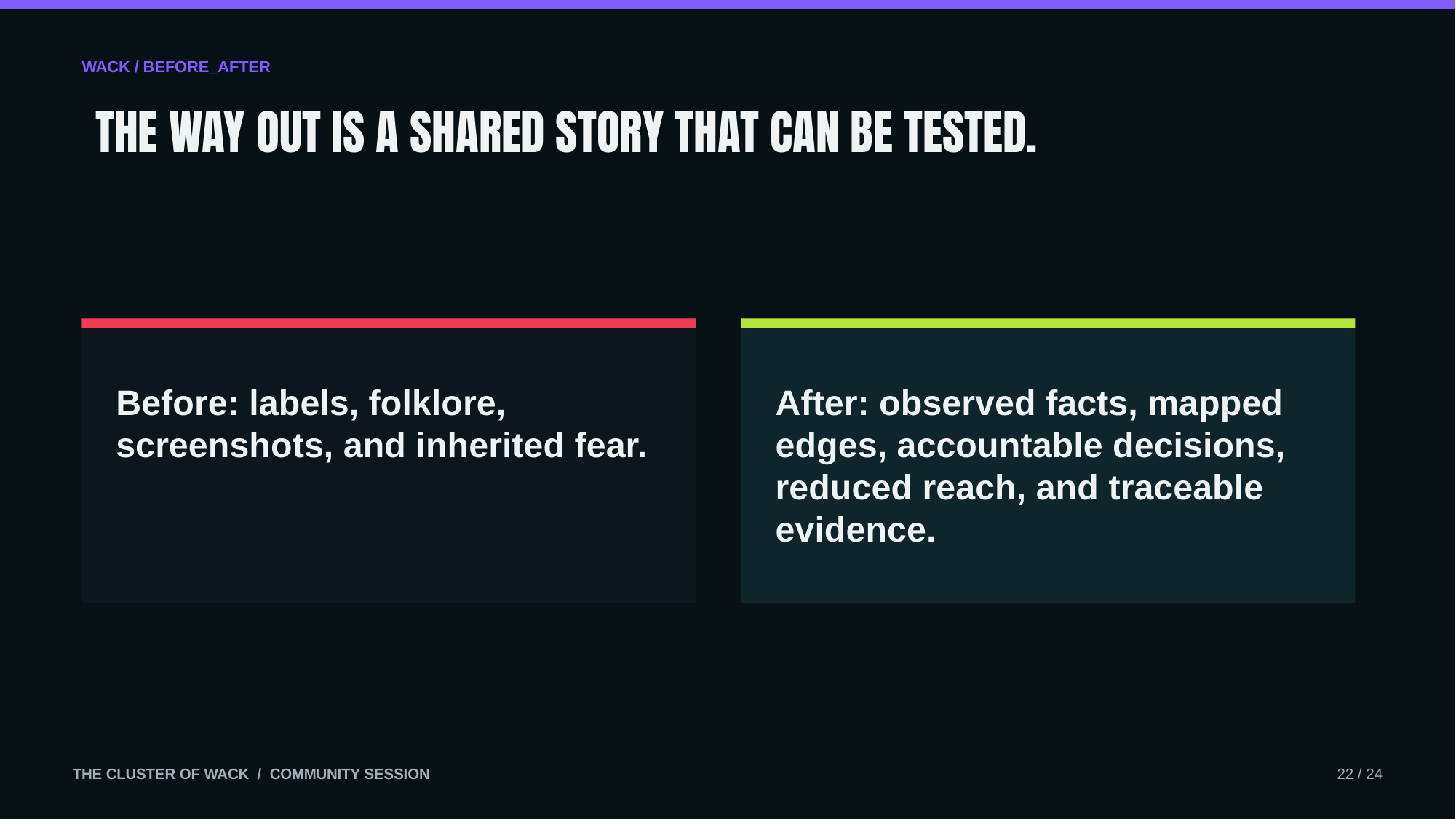

WACK / BEFORE_AFTER
THE WAY OUT IS A SHARED STORY THAT CAN BE TESTED.

Before: labels, folklore, screenshots, and inherited fear.
After: observed facts, mapped edges, accountable decisions, reduced reach, and traceable evidence.
THE CLUSTER OF WACK  /  COMMUNITY SESSION
22 / 24